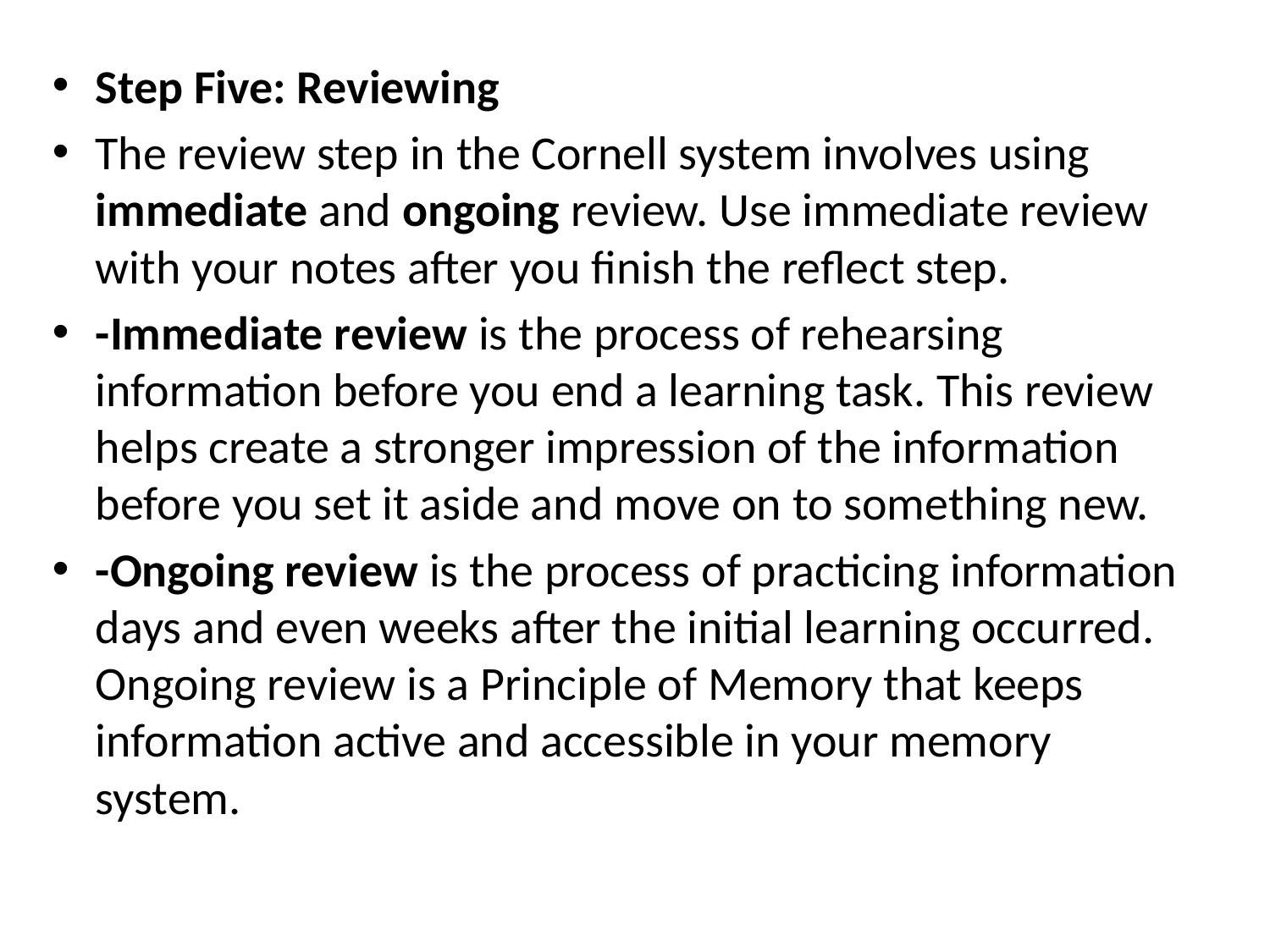

Step Five: Reviewing
The review step in the Cornell system involves using immediate and ongoing review. Use immediate review with your notes after you finish the reflect step.
-Immediate review is the process of rehearsing information before you end a learning task. This review helps create a stronger impression of the information before you set it aside and move on to something new.
-Ongoing review is the process of practicing information days and even weeks after the initial learning occurred. Ongoing review is a Principle of Memory that keeps information active and accessible in your memory system.